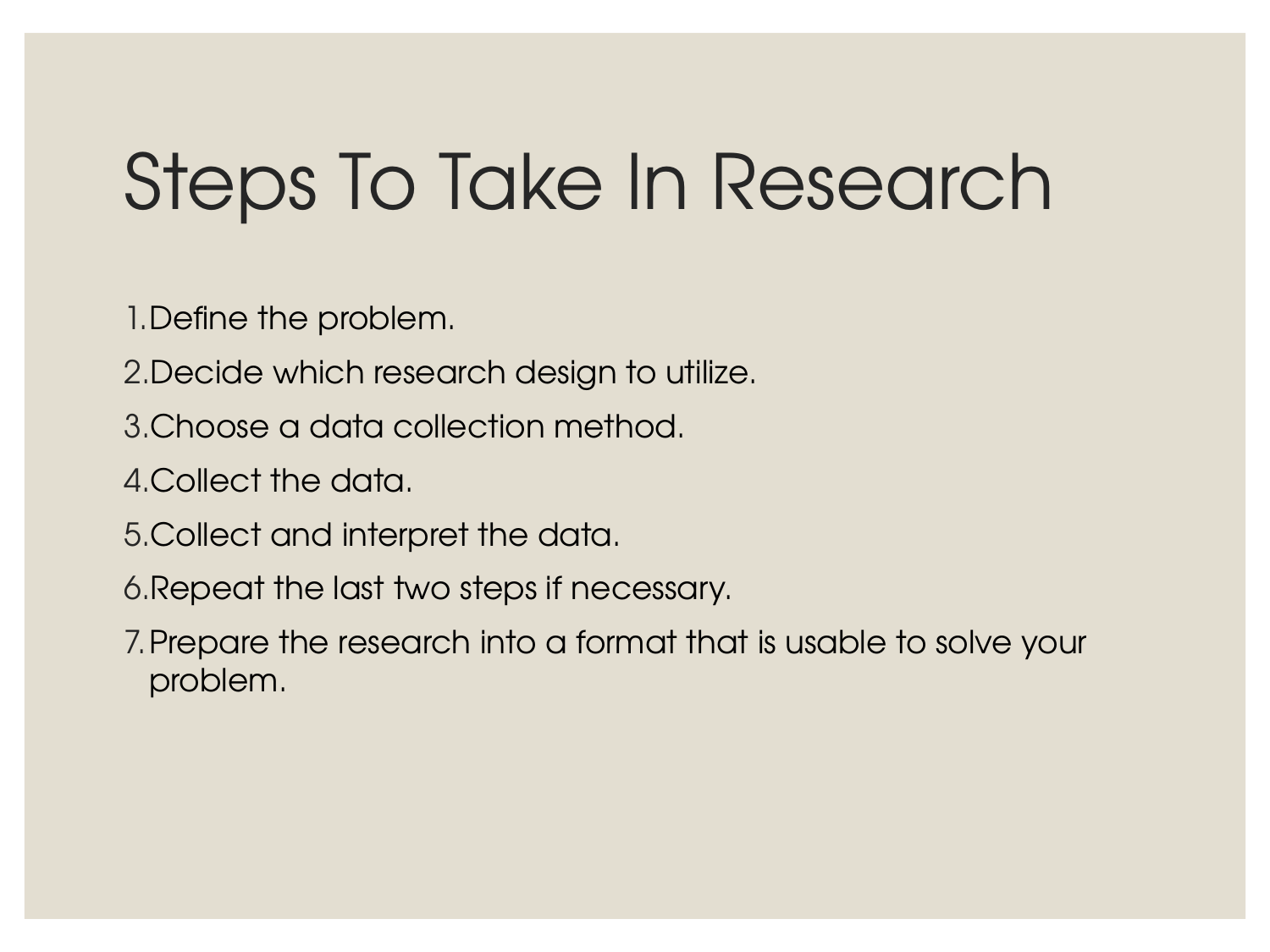

# Steps To Take In Research
Define the problem.
Decide which research design to utilize.
Choose a data collection method.
Collect the data.
Collect and interpret the data.
Repeat the last two steps if necessary.
Prepare the research into a format that is usable to solve your problem.